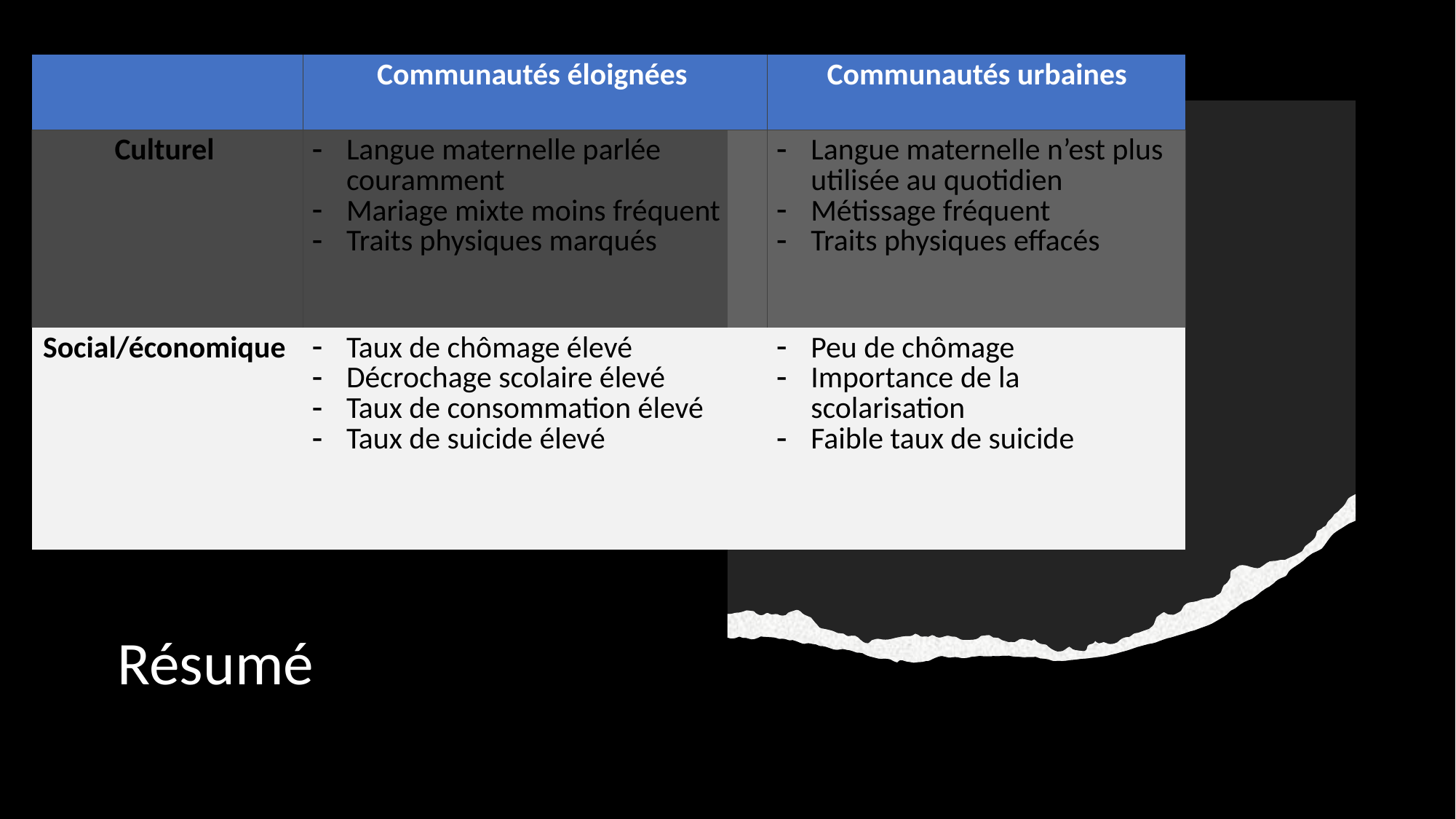

|  | Communautés éloignées | Communautés urbaines |
| --- | --- | --- |
| Culturel | Langue maternelle parlée couramment Mariage mixte moins fréquent Traits physiques marqués | Langue maternelle n’est plus utilisée au quotidien Métissage fréquent Traits physiques effacés |
| Social/économique | Taux de chômage élevé Décrochage scolaire élevé Taux de consommation élevé Taux de suicide élevé | Peu de chômage Importance de la scolarisation Faible taux de suicide |

# Résumé